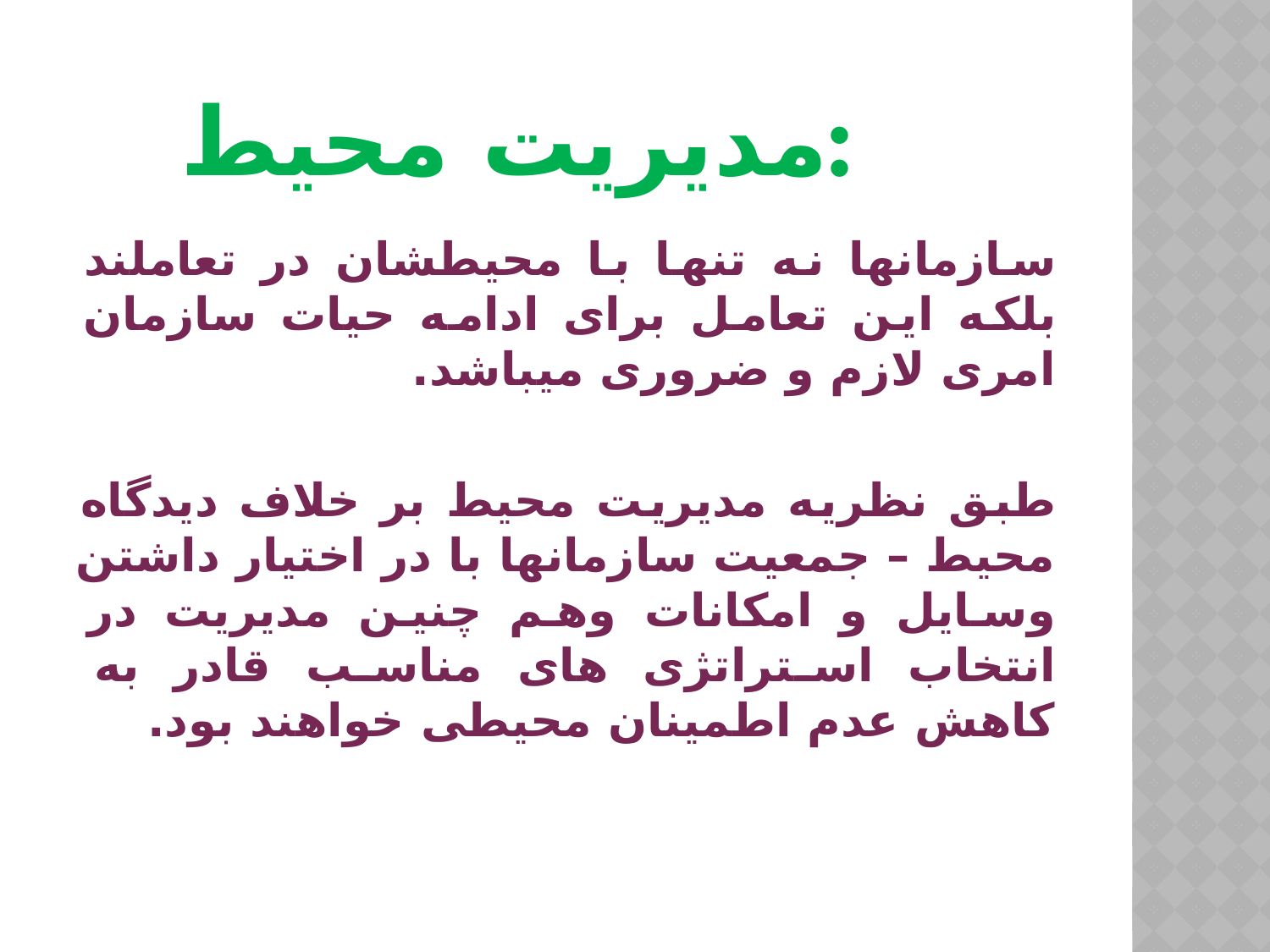

مدیریت محیط:
سازمانها نه تنها با محیطشان در تعاملند بلکه این تعامل برای ادامه حیات سازمان امری لازم و ضروری میباشد.

طبق نظریه مدیریت محیط بر خلاف دیدگاه محیط – جمعیت سازمانها با در اختیار داشتن وسایل و امکانات وهم چنین مدیریت در انتخاب استراتژی های مناسب قادر به کاهش عدم اطمینان محیطی خواهند بود.